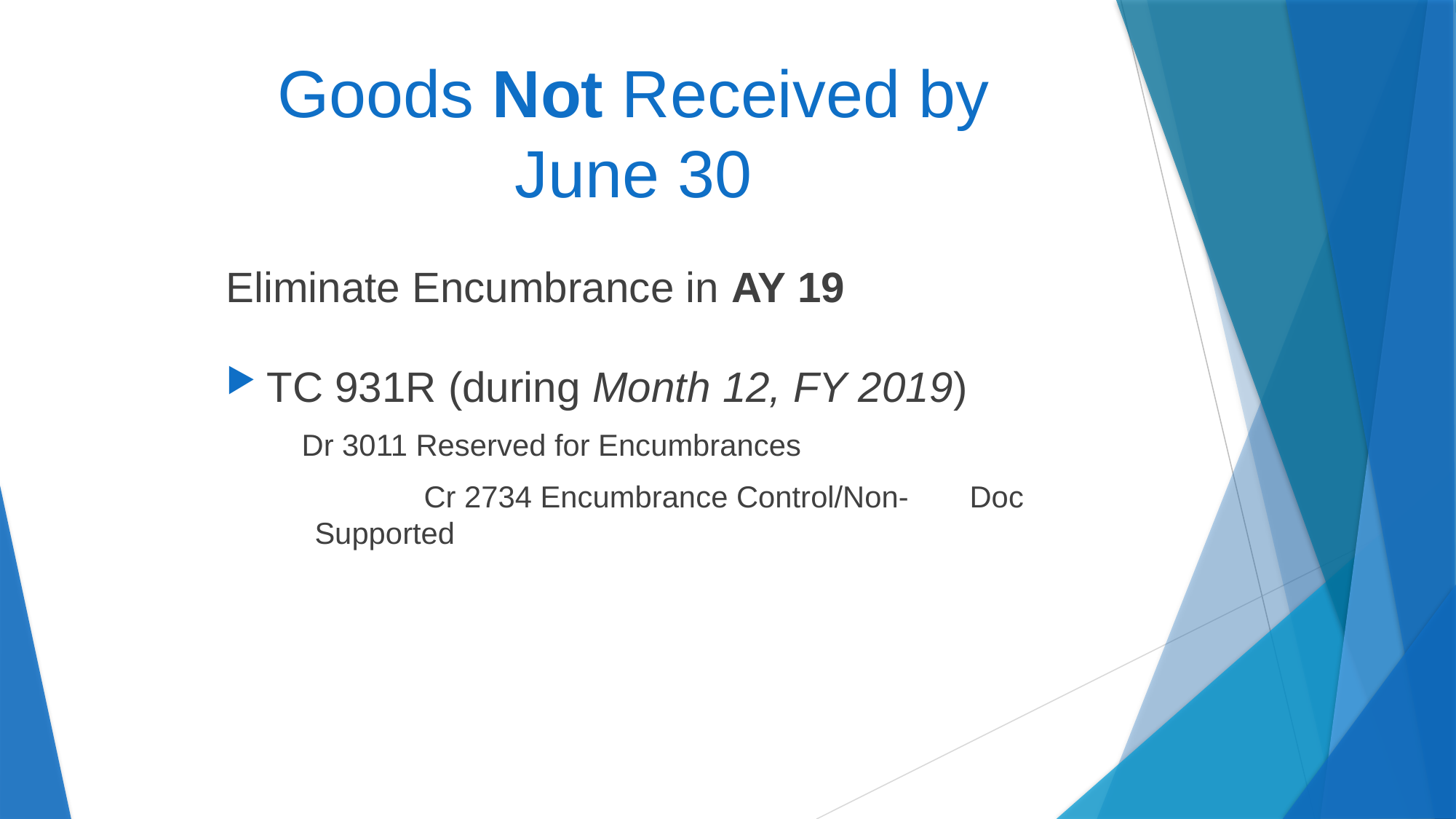

# Goods Not Received by June 30
Eliminate Encumbrance in AY 19

TC 931R (during Month 12, FY 2019)
	Dr 3011 Reserved for Encumbrances
		Cr 2734 Encumbrance Control/Non-	Doc Supported